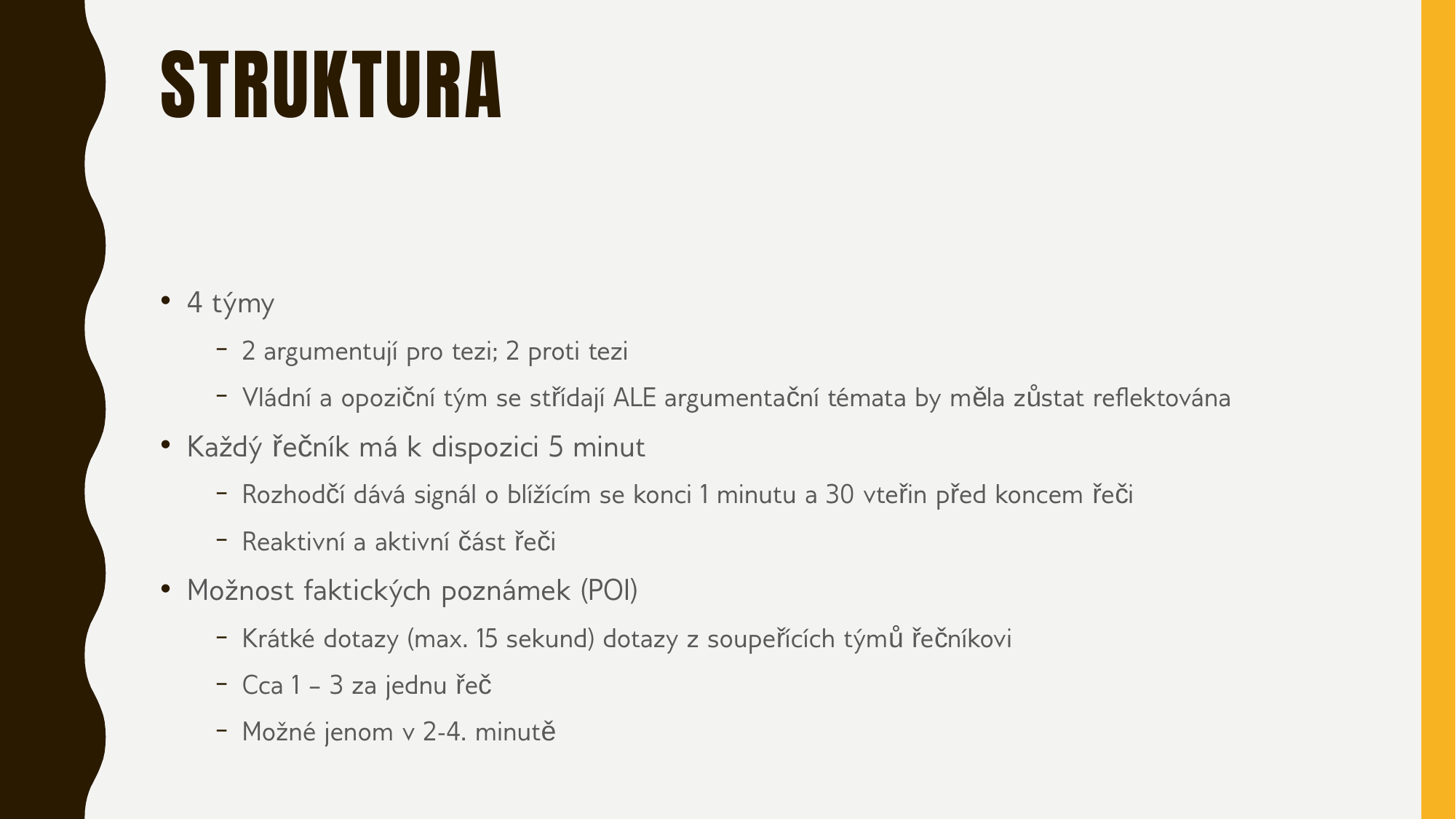

# Struktura
4 týmy
2 argumentují pro tezi; 2 proti tezi
Vládní a opoziční tým se střídají ALE argumentační témata by měla zůstat reflektována
Každý řečník má k dispozici 5 minut
Rozhodčí dává signál o blížícím se konci 1 minutu a 30 vteřin před koncem řeči
Reaktivní a aktivní část řeči
Možnost faktických poznámek (POI)
Krátké dotazy (max. 15 sekund) dotazy z soupeřících týmů řečníkovi
Cca 1 – 3 za jednu řeč
Možné jenom v 2-4. minutě